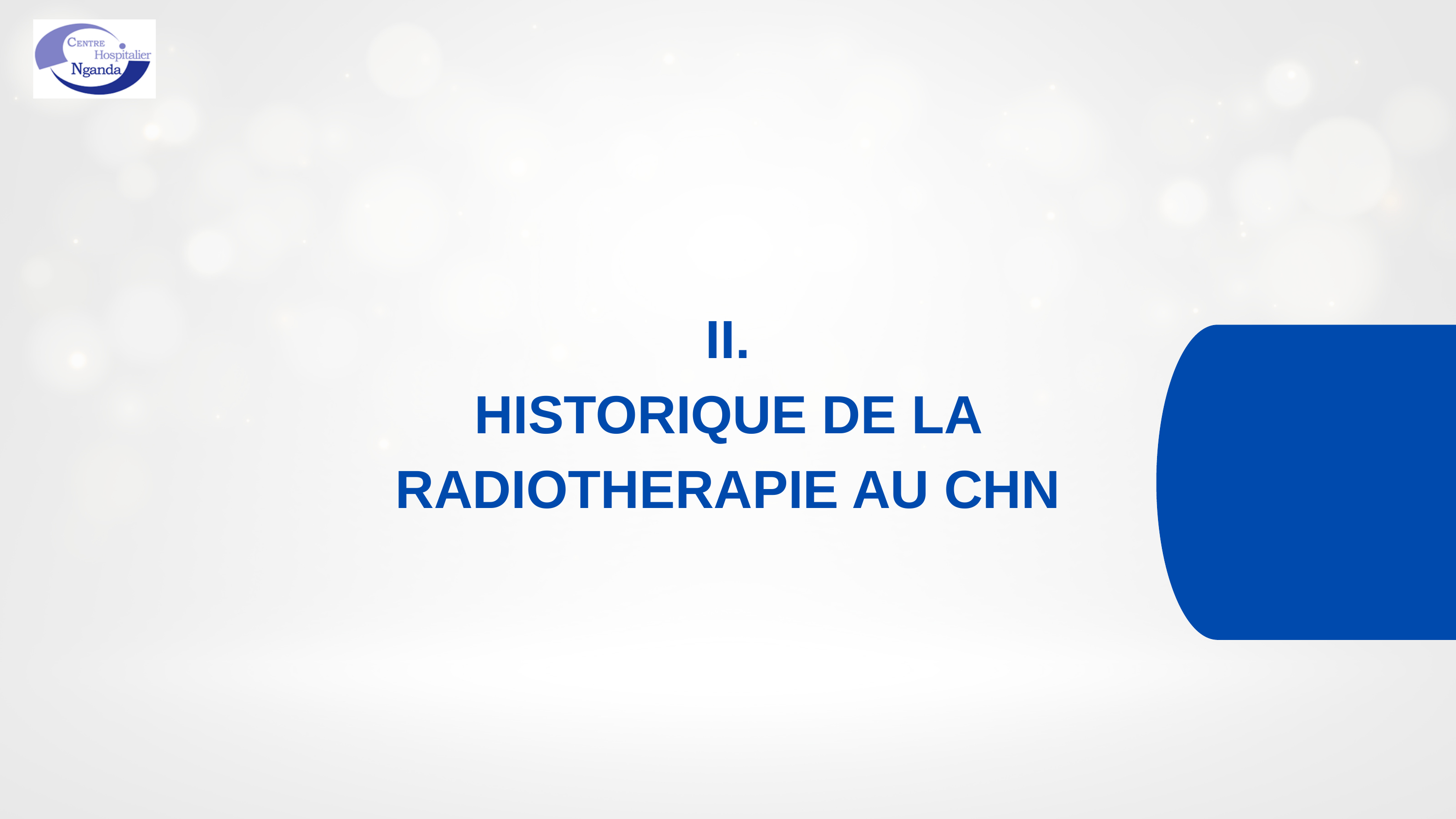

II.
HISTORIQUE DE LA RADIOTHERAPIE AU CHN